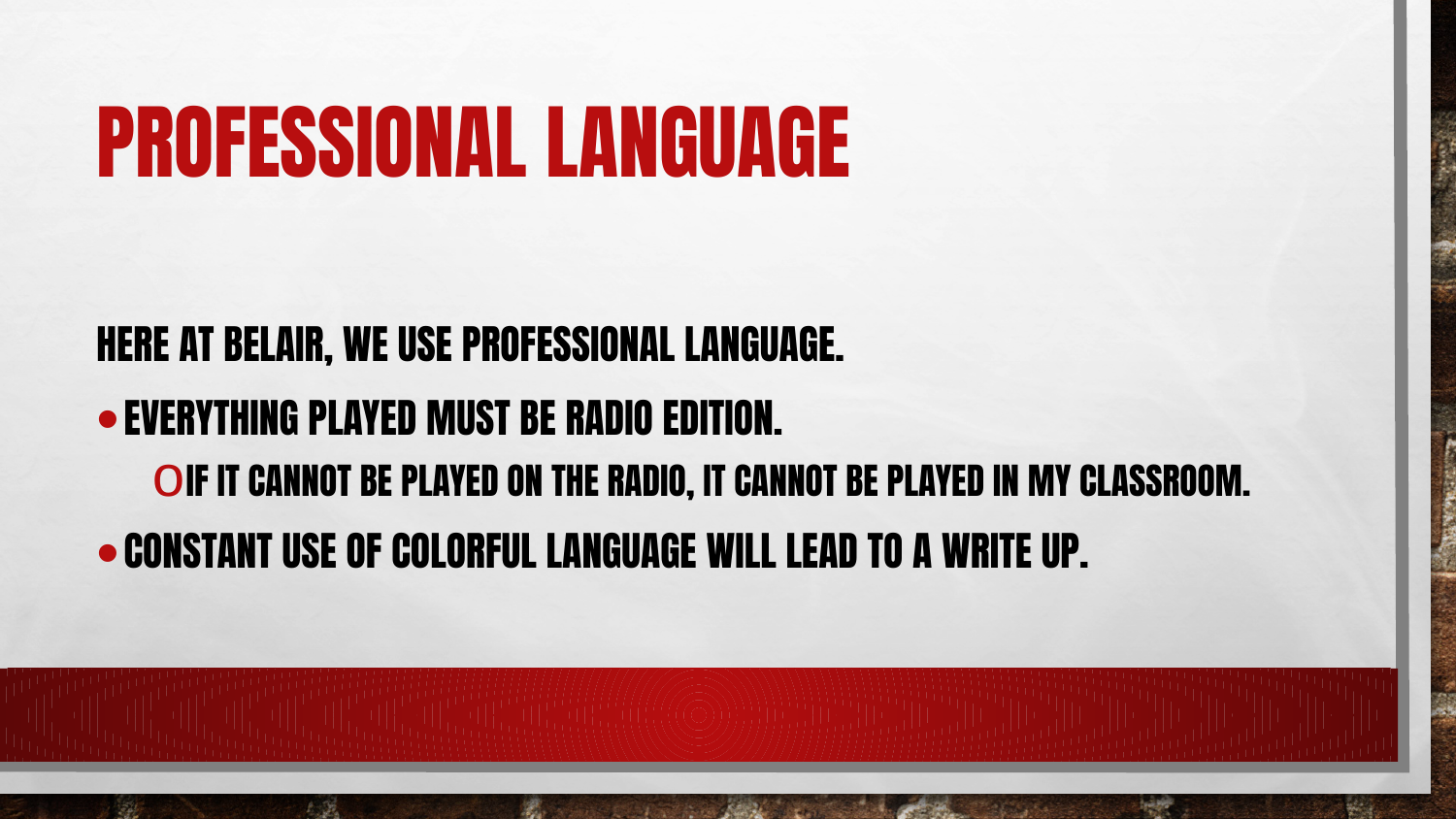

# Professional Language
Here at Belair, we use professional Language.
Everything played must be radio edition.
If it cannot be played on the radio, it cannot be played in my classroom.
Constant use of colorful language will lead to a write up.